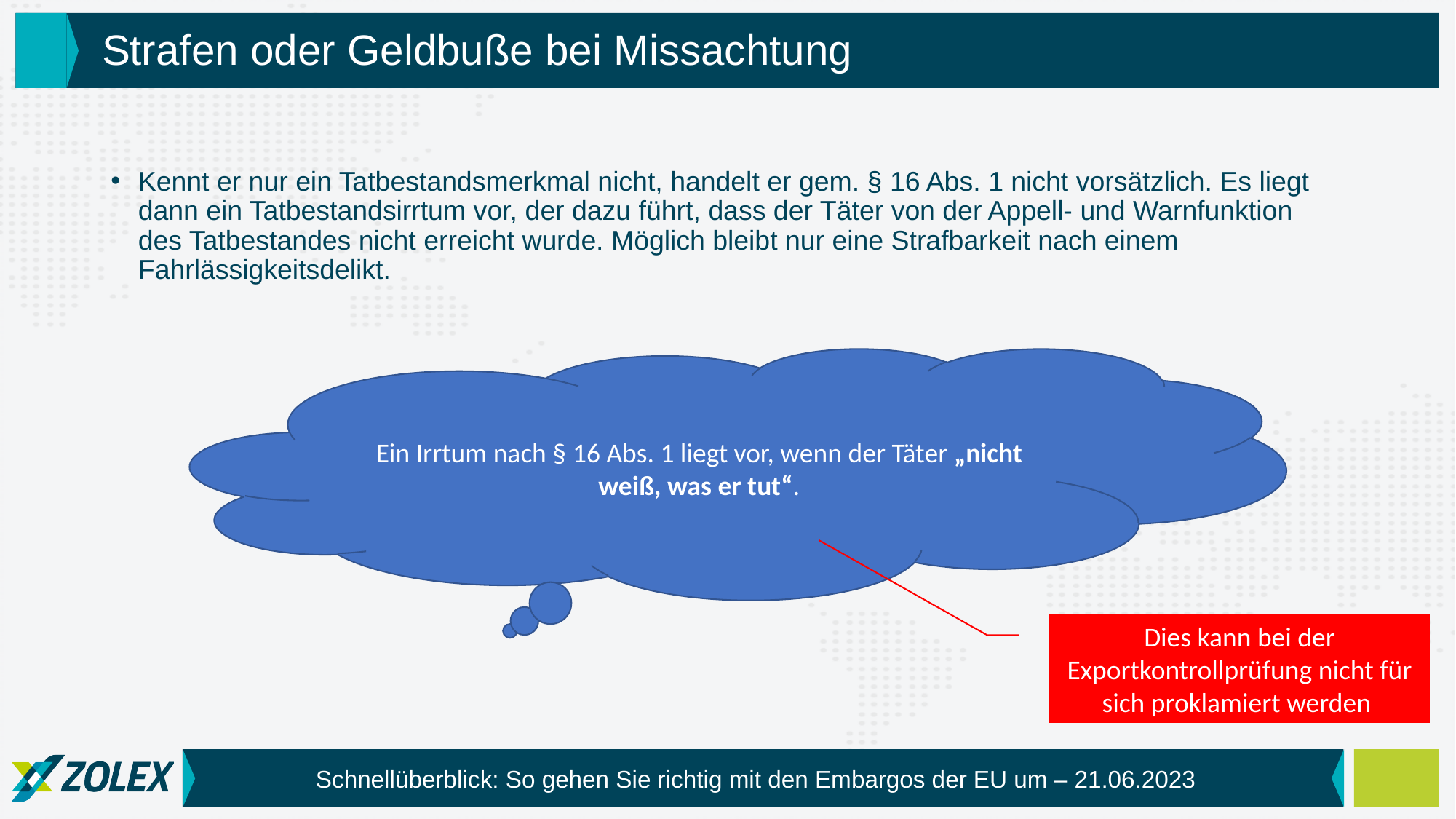

# Strafen oder Geldbuße bei Missachtung
Kennt er nur ein Tatbestandsmerkmal nicht, handelt er gem. § 16 Abs. 1 nicht vorsätzlich. Es liegt dann ein Tatbestandsirrtum vor, der dazu führt, dass der Täter von der Appell- und Warnfunktion des Tatbestandes nicht erreicht wurde. Möglich bleibt nur eine Strafbarkeit nach einem Fahrlässigkeitsdelikt.

Ein Irrtum nach § 16 Abs. 1 liegt vor, wenn der Täter „nicht weiß, was er tut“.
Dies kann bei der Exportkontrollprüfung nicht für sich proklamiert werden